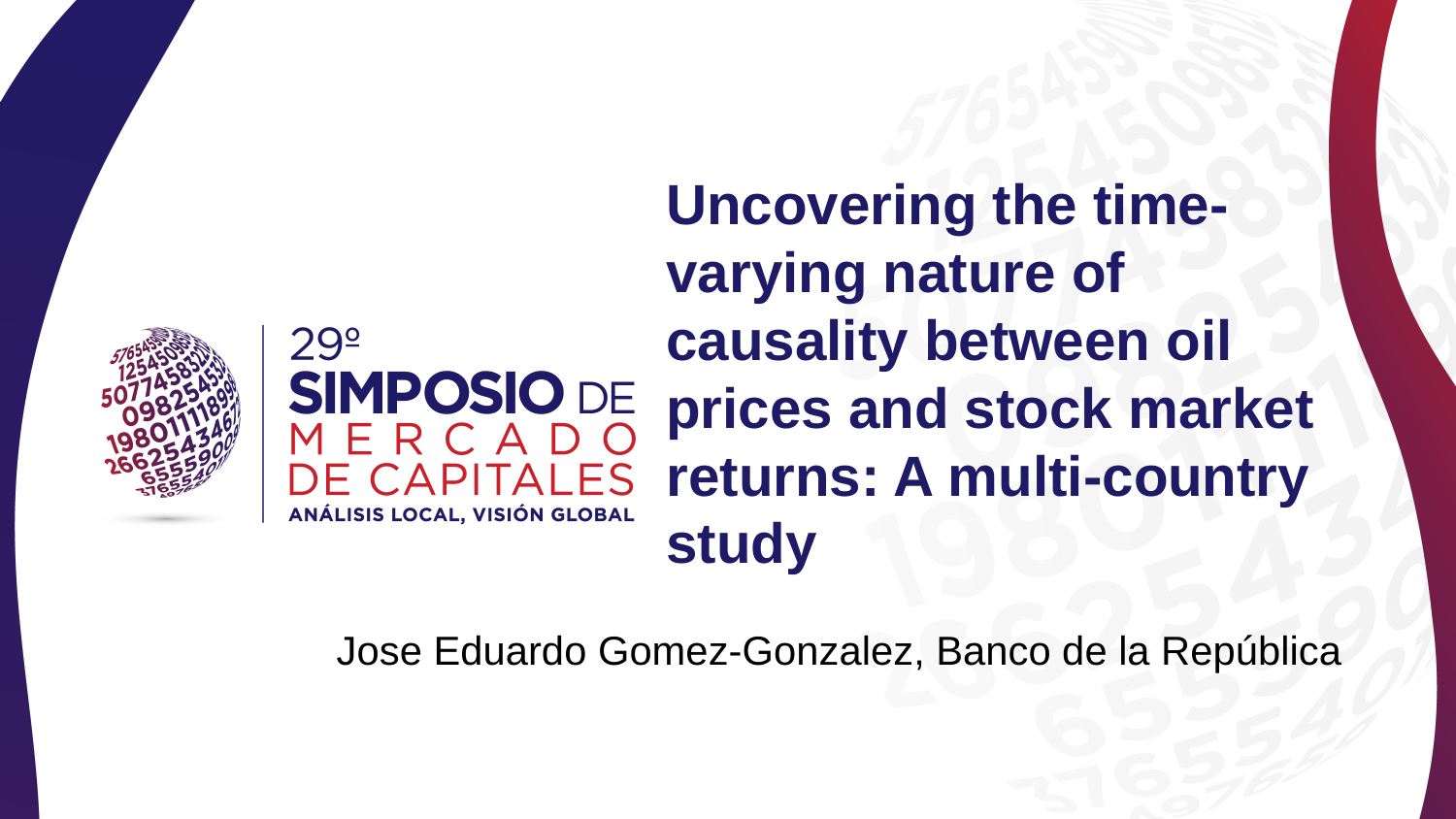

Uncovering the time-varying nature of causality between oil prices and stock market returns: A multi-country study
Jose Eduardo Gomez-Gonzalez, Banco de la República